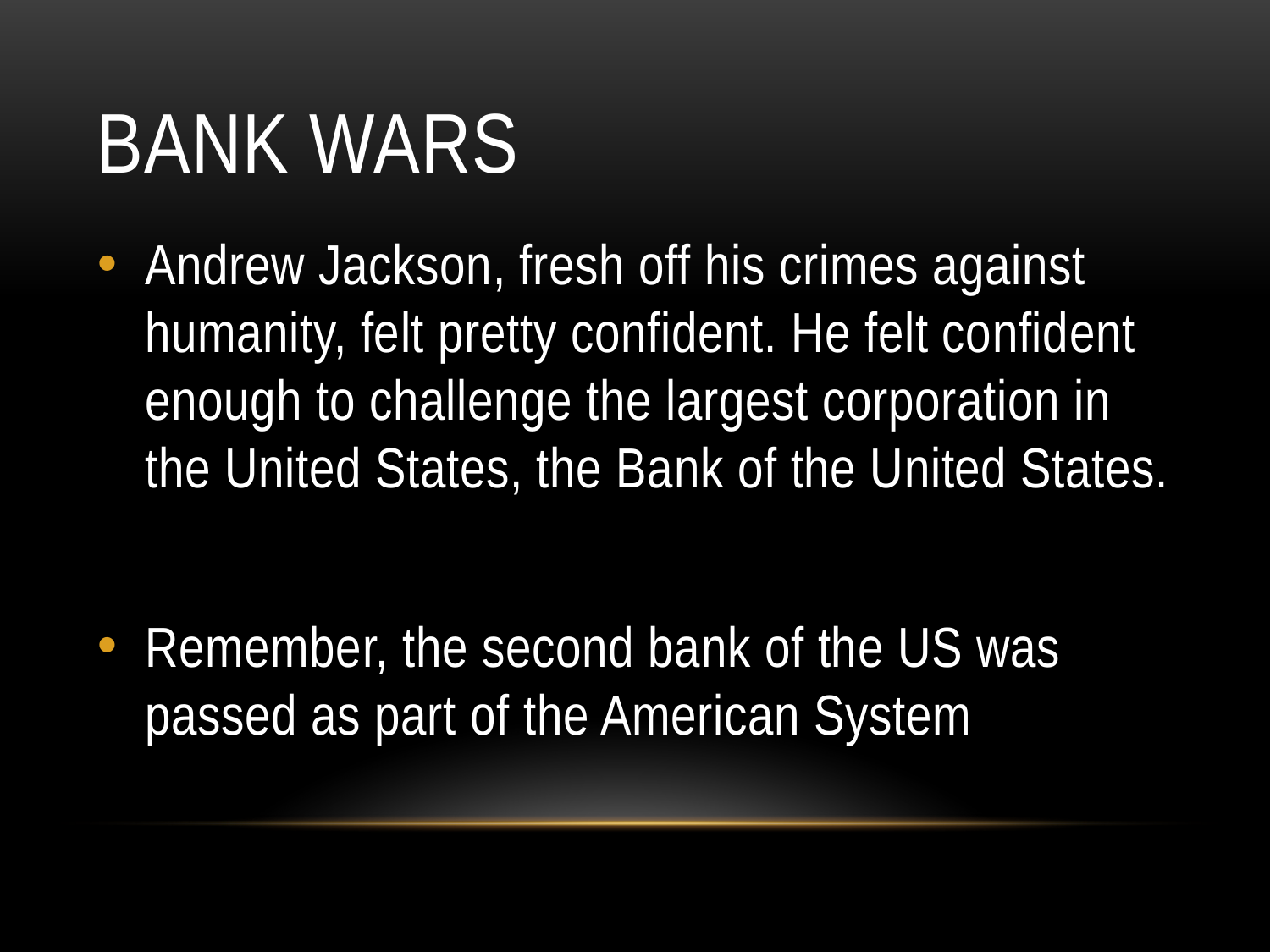

# Bank Wars
Andrew Jackson, fresh off his crimes against humanity, felt pretty confident. He felt confident enough to challenge the largest corporation in the United States, the Bank of the United States.

Remember, the second bank of the US was passed as part of the American System